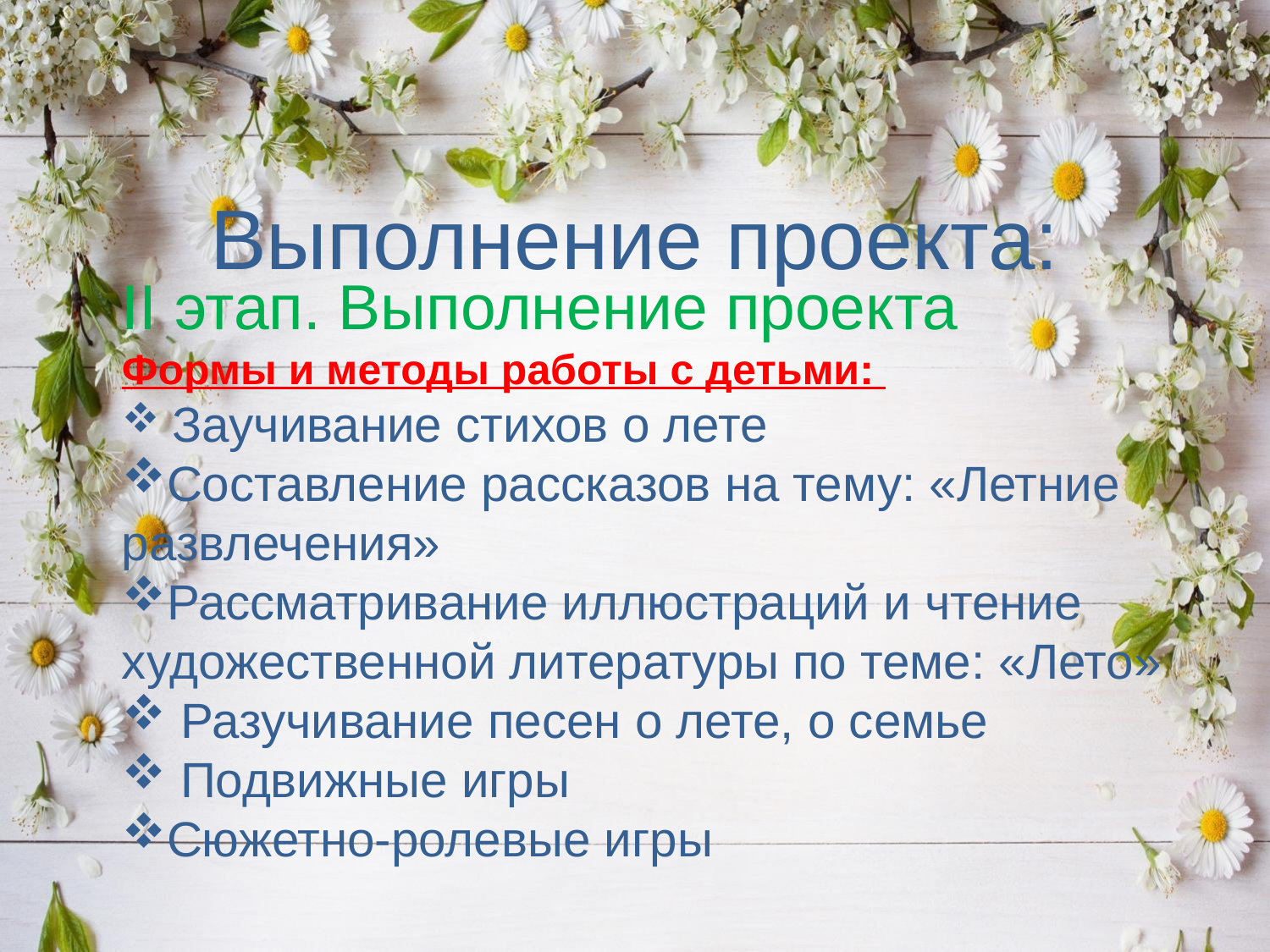

Выполнение проекта:

II этап. Выполнение проекта
Формы и методы работы с детьми:
 Заучивание стихов о лете
Составление рассказов на тему: «Летние развлечения»
Рассматривание иллюстраций и чтение художественной литературы по теме: «Лето»
 Разучивание песен о лете, о семье
 Подвижные игры
Сюжетно-ролевые игры